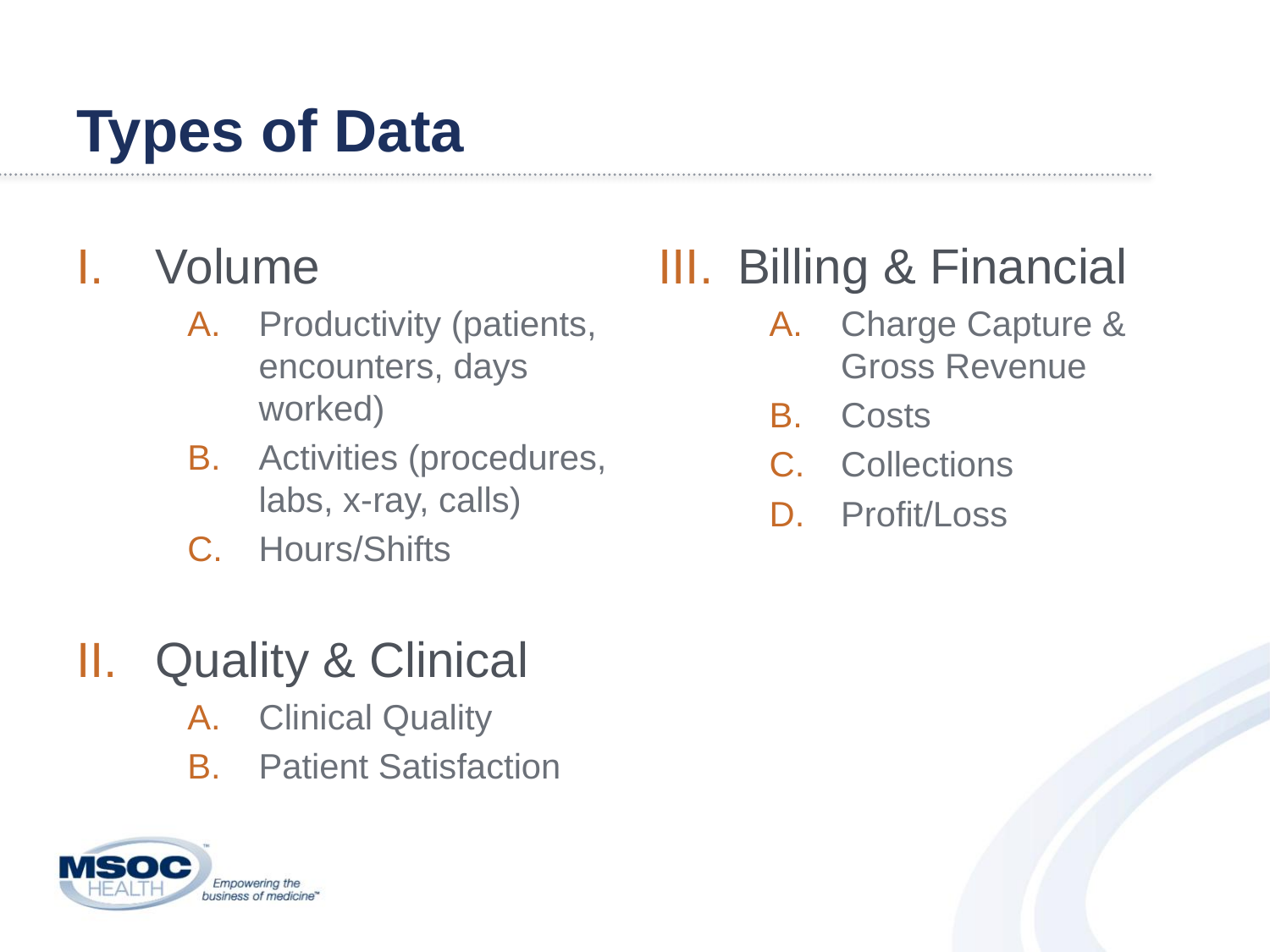

# Types of Data
Volume
Productivity (patients, encounters, days worked)
Activities (procedures, labs, x-ray, calls)
Hours/Shifts

Quality & Clinical
Clinical Quality
Patient Satisfaction
Billing & Financial
Charge Capture & Gross Revenue
Costs
Collections
Profit/Loss